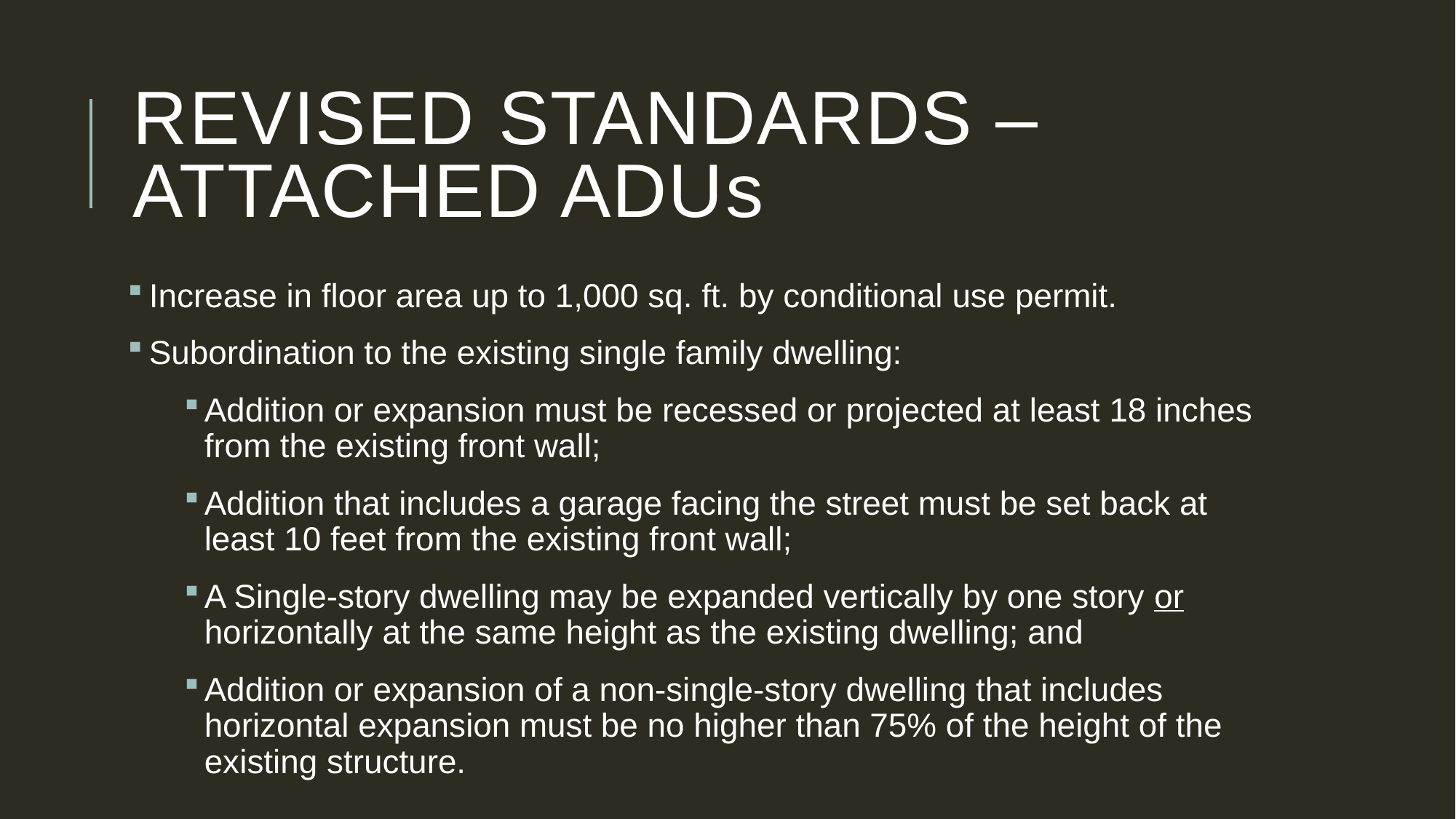

# Revised Standards – Attached ADUs
Increase in floor area up to 1,000 sq. ft. by conditional use permit.
Subordination to the existing single family dwelling:
Addition or expansion must be recessed or projected at least 18 inches from the existing front wall;
Addition that includes a garage facing the street must be set back at least 10 feet from the existing front wall;
A Single-story dwelling may be expanded vertically by one story or
horizontally at the same height as the existing dwelling; and
Addition or expansion of a non-single-story dwelling that includes horizontal expansion must be no higher than 75% of the height of the existing structure.